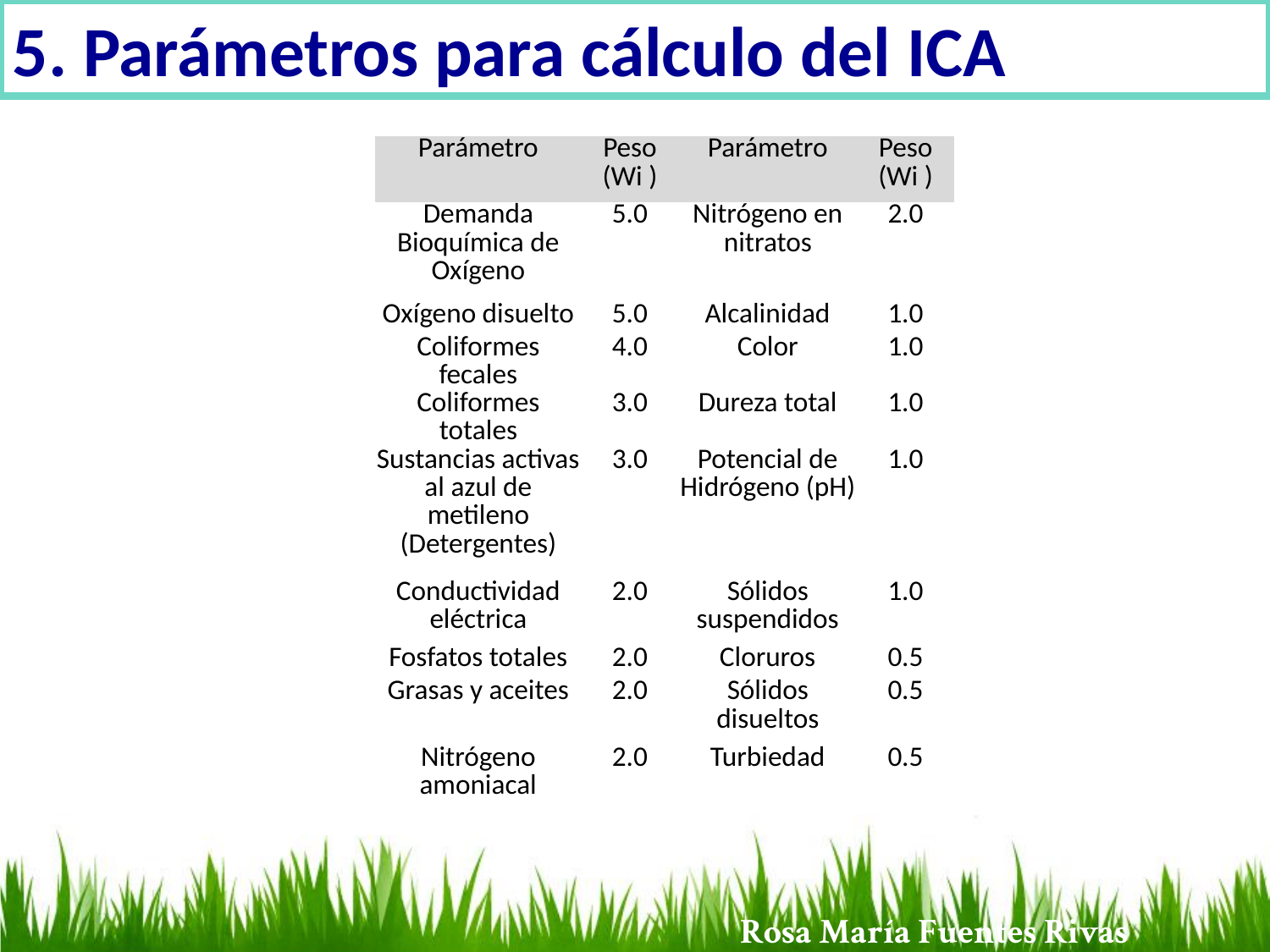

5. Parámetros para cálculo del ICA
| Parámetro | Peso (Wi ) | Parámetro | Peso (Wi ) |
| --- | --- | --- | --- |
| Demanda Bioquímica de Oxígeno | 5.0 | Nitrógeno en nitratos | 2.0 |
| Oxígeno disuelto | 5.0 | Alcalinidad | 1.0 |
| Coliformes fecales | 4.0 | Color | 1.0 |
| Coliformes totales | 3.0 | Dureza total | 1.0 |
| Sustancias activas al azul de metileno (Detergentes) | 3.0 | Potencial de Hidrógeno (pH) | 1.0 |
| Conductividad eléctrica | 2.0 | Sólidos suspendidos | 1.0 |
| Fosfatos totales | 2.0 | Cloruros | 0.5 |
| Grasas y aceites | 2.0 | Sólidos disueltos | 0.5 |
| Nitrógeno amoniacal | 2.0 | Turbiedad | 0.5 |
Rosa María Fuentes Rivas